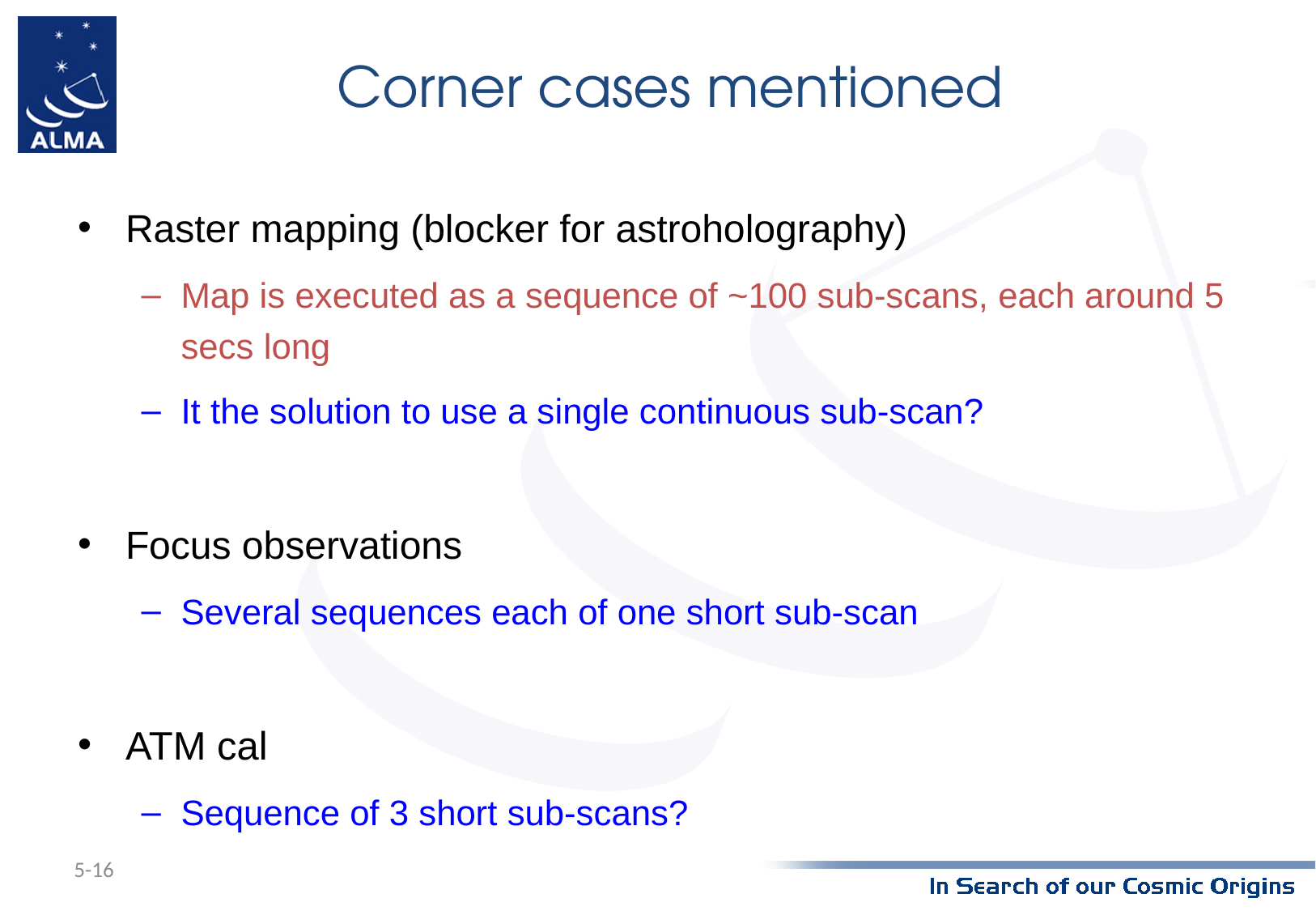

Corner cases mentioned
Raster mapping (blocker for astroholography)
Map is executed as a sequence of ~100 sub-scans, each around 5 secs long
It the solution to use a single continuous sub-scan?

Focus observations
Several sequences each of one short sub-scan

ATM cal
Sequence of 3 short sub-scans?

5-16